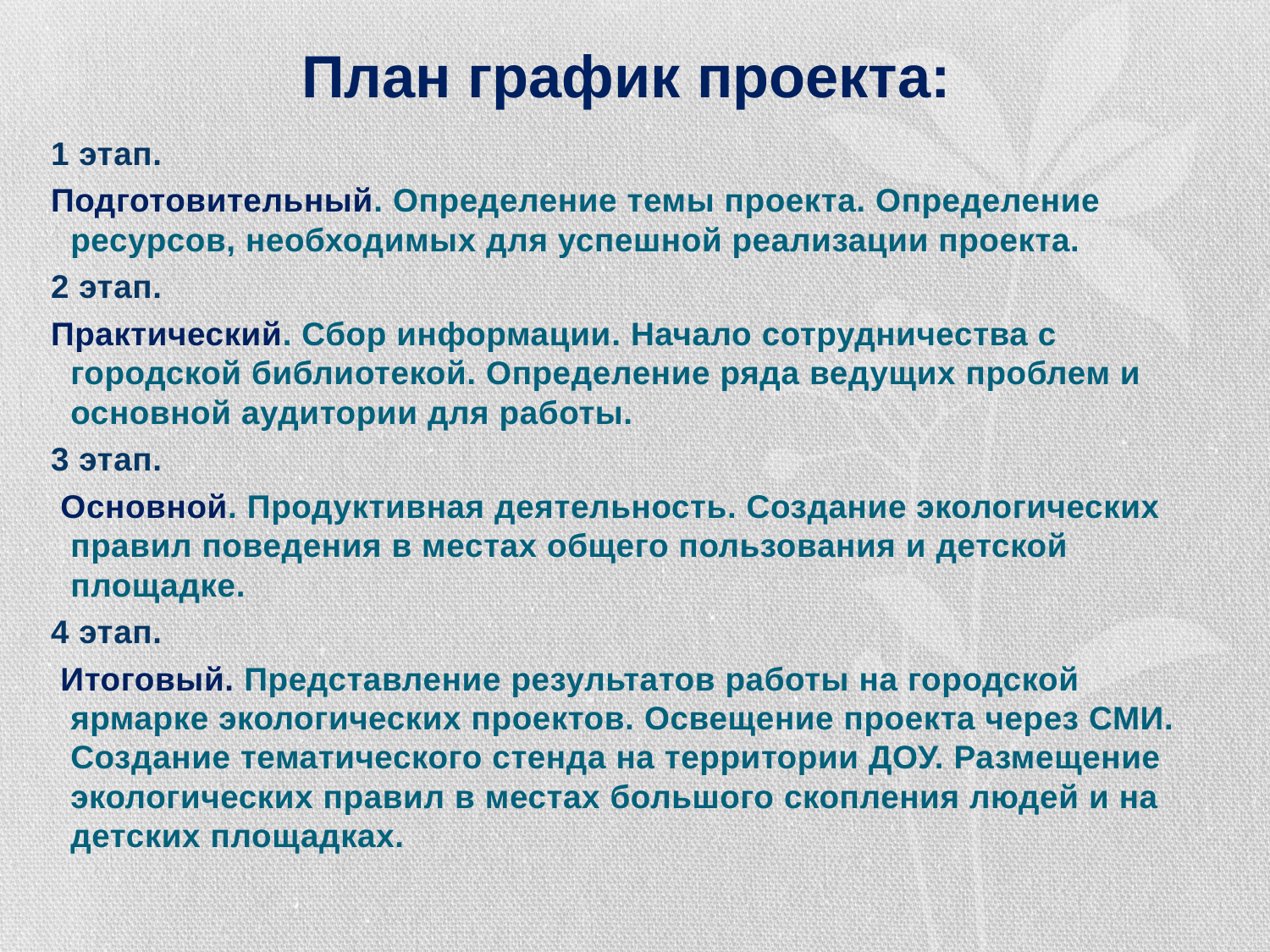

# План график проекта:
1 этап.
Подготовительный. Определение темы проекта. Определение ресурсов, необходимых для успешной реализации проекта.
2 этап.
Практический. Сбор информации. Начало сотрудничества с городской библиотекой. Определение ряда ведущих проблем и основной аудитории для работы.
3 этап.
 Основной. Продуктивная деятельность. Создание экологических правил поведения в местах общего пользования и детской площадке.
4 этап.
 Итоговый. Представление результатов работы на городской ярмарке экологических проектов. Освещение проекта через СМИ. Создание тематического стенда на территории ДОУ. Размещение экологических правил в местах большого скопления людей и на детских площадках.